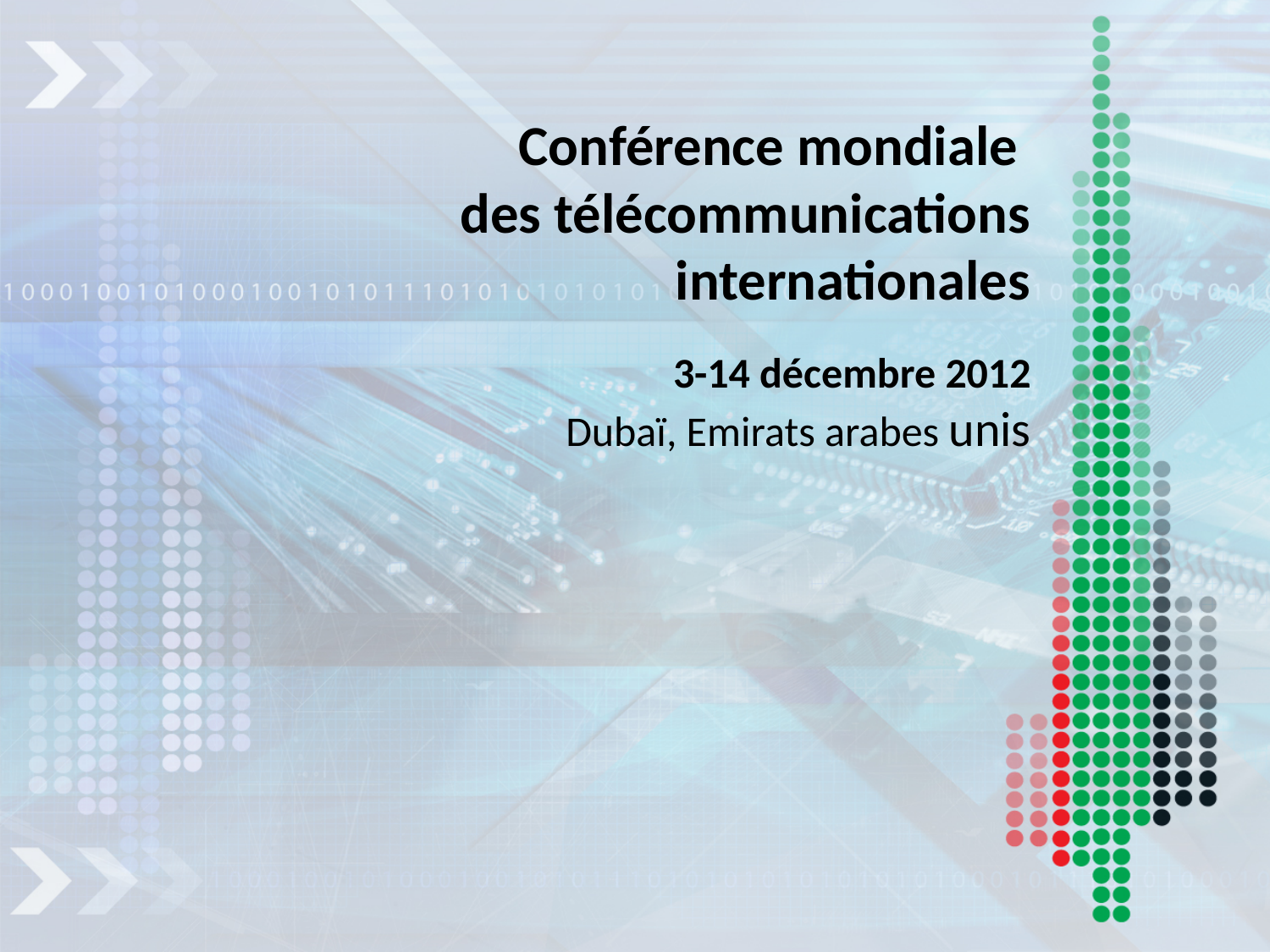

Conférence mondiale
des télécommunications internationales
3-14 décembre 2012
Dubaï, Emirats arabes unis